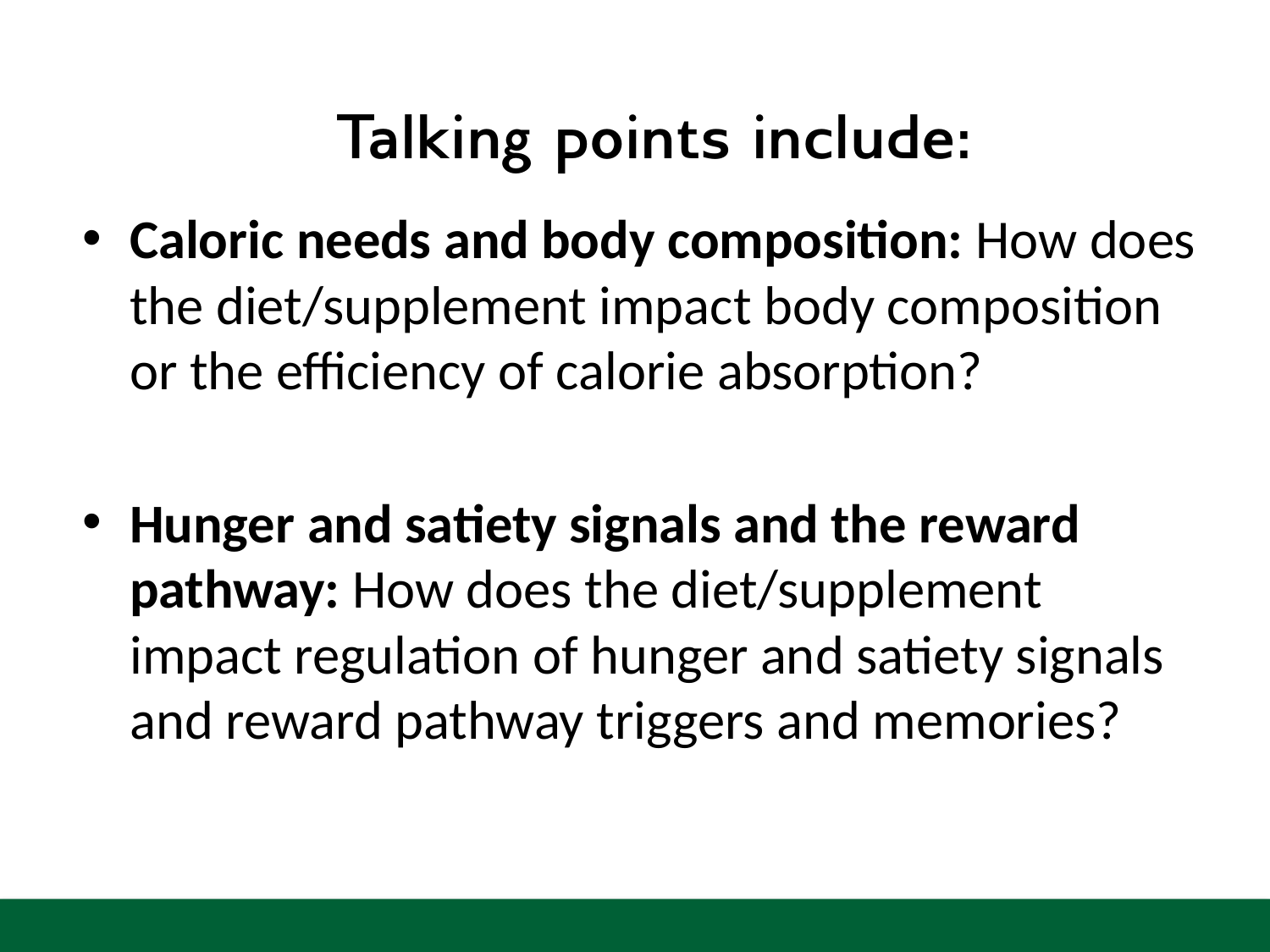

Talking points include:
Caloric needs and body composition: How does the diet/supplement impact body composition or the efficiency of calorie absorption?

Hunger and satiety signals and the reward pathway: How does the diet/supplement impact regulation of hunger and satiety signals and reward pathway triggers and memories?